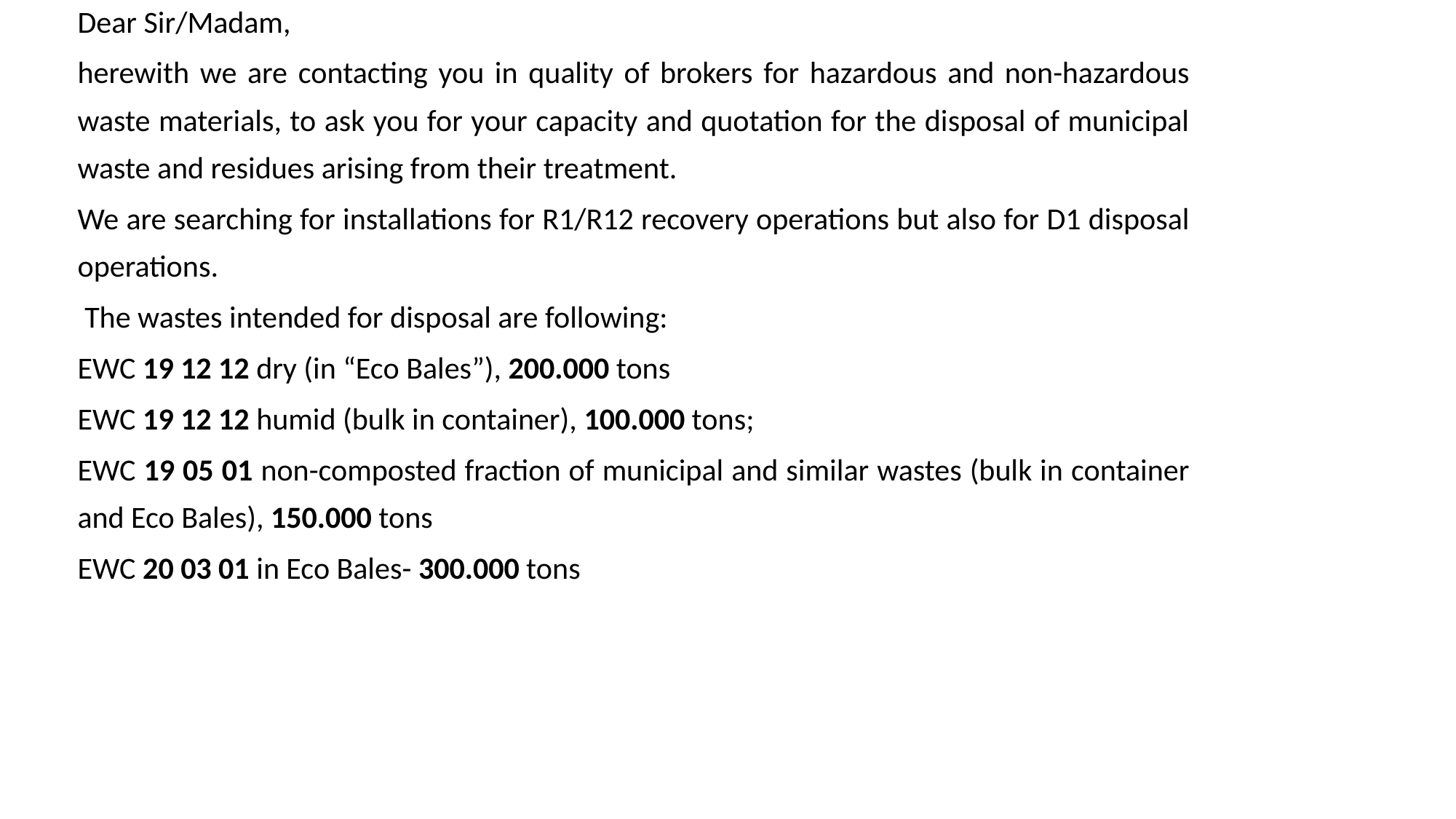

Dear Sir/Madam,
15.12.2015
Dear Sir/Madam,
herewith we are contacting you in quality of brokers for hazardous and non-hazardous waste materials, to ask you for your capacity and quotation for the disposal of municipal waste and residues arising from their treatment.
We are searching for installations for R1/R12 recovery operations but also for D1 disposal operations.
 The wastes intended for disposal are following:
EWC 19 12 12 dry (in “Eco Bales”), 200.000 tons
EWC 19 12 12 humid (bulk in container), 100.000 tons;
EWC 19 05 01 non-composted fraction of municipal and similar wastes (bulk in container and Eco Bales), 150.000 tons
EWC 20 03 01 in Eco Bales- 300.000 tons